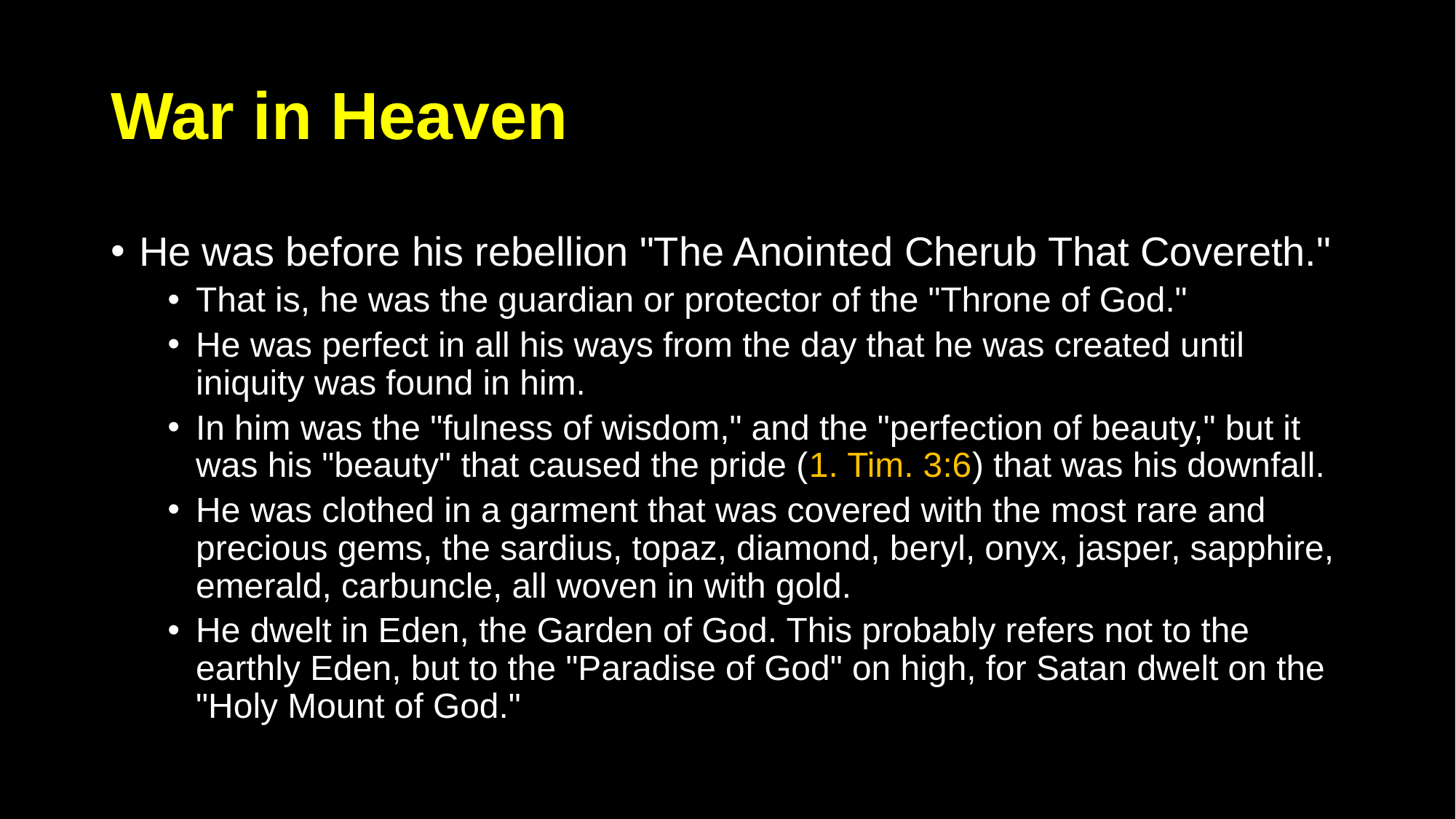

# War in Heaven
He was before his rebellion "The Anointed Cherub That Covereth."
That is, he was the guardian or protector of the "Throne of God."
He was perfect in all his ways from the day that he was created until iniquity was found in him.
In him was the "fulness of wisdom," and the "perfection of beauty," but it was his "beauty" that caused the pride (1. Tim. 3:6) that was his downfall.
He was clothed in a garment that was covered with the most rare and precious gems, the sardius, topaz, diamond, beryl, onyx, jasper, sapphire, emerald, carbuncle, all woven in with gold.
He dwelt in Eden, the Garden of God. This probably refers not to the earthly Eden, but to the "Paradise of God" on high, for Satan dwelt on the "Holy Mount of God."